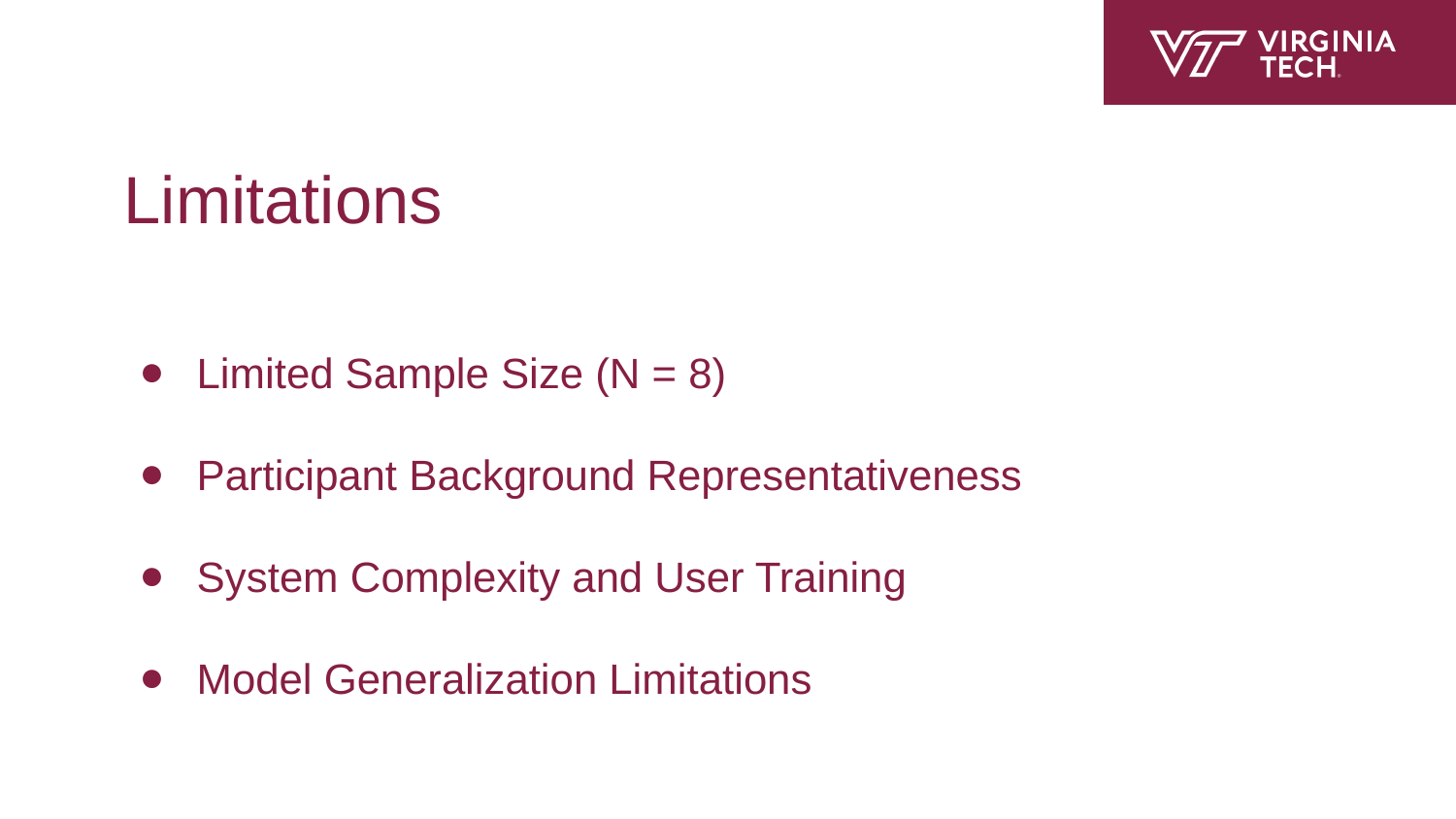

# Limitations

Limited Sample Size (N = 8)

Participant Background Representativeness

System Complexity and User Training

Model Generalization Limitations